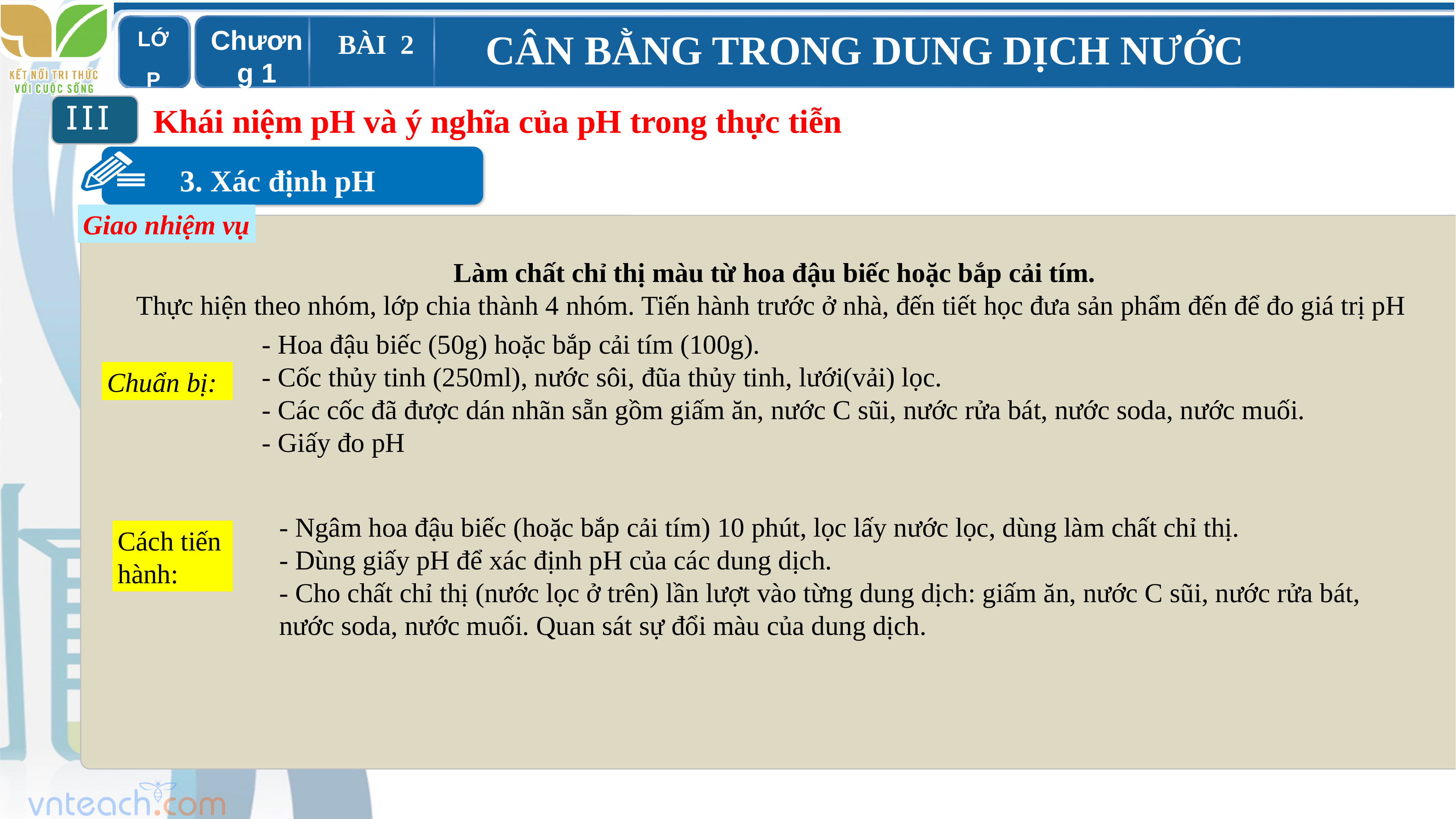

III

Khái niệm pH và ý nghĩa của pH trong thực tiễn

 3. Xác định pH
Giao nhiệm vụ

Làm chất chỉ thị màu từ hoa đậu biếc hoặc bắp cải tím.
Thực hiện theo nhóm, lớp chia thành 4 nhóm. Tiến hành trước ở nhà, đến tiết học đưa sản phẩm đến để đo giá trị pH
- Hoa đậu biếc (50g) hoặc bắp cải tím (100g).
- Cốc thủy tinh (250ml), nước sôi, đũa thủy tinh, lưới(vải) lọc.
- Các cốc đã được dán nhãn sẵn gồm giấm ăn, nước C sũi, nước rửa bát, nước soda, nước muối.
- Giấy đo pH
Chuẩn bị:
- Ngâm hoa đậu biếc (hoặc bắp cải tím) 10 phút, lọc lấy nước lọc, dùng làm chất chỉ thị.
- Dùng giấy pH để xác định pH của các dung dịch.
- Cho chất chỉ thị (nước lọc ở trên) lần lượt vào từng dung dịch: giấm ăn, nước C sũi, nước rửa bát, nước soda, nước muối. Quan sát sự đổi màu của dung dịch.

Cách tiến hành: